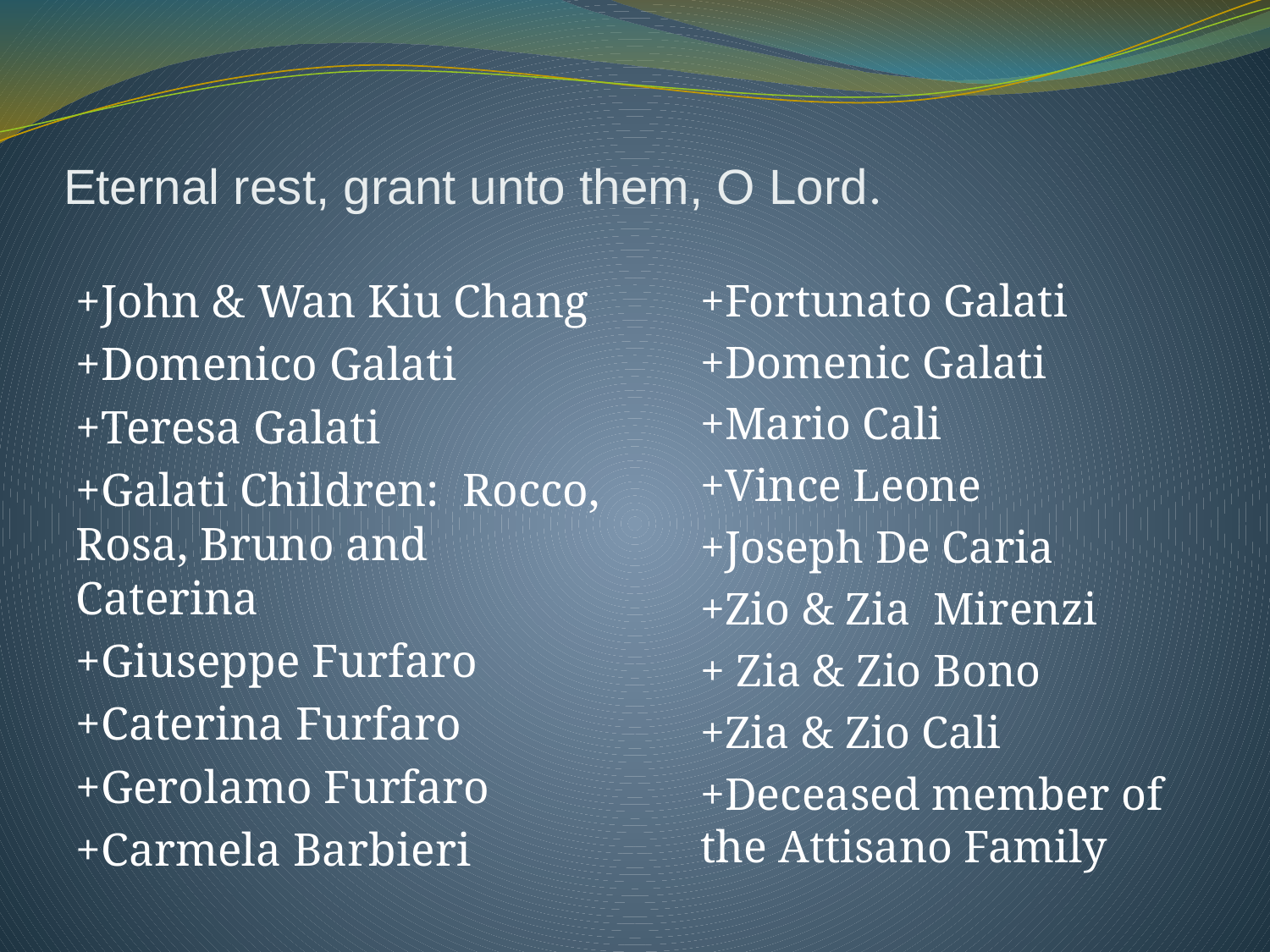

# Eternal rest, grant unto them, O Lord.
+John & Wan Kiu Chang
+Domenico Galati
+Teresa Galati
+Galati Children:  Rocco, Rosa, Bruno and Caterina
+Giuseppe Furfaro
+Caterina Furfaro
+Gerolamo Furfaro
+Carmela Barbieri
+Fortunato Galati
+Domenic Galati
+Mario Cali
+Vince Leone
+Joseph De Caria
+Zio & Zia  Mirenzi
+ Zia & Zio Bono
+Zia & Zio Cali
+Deceased member of the Attisano Family